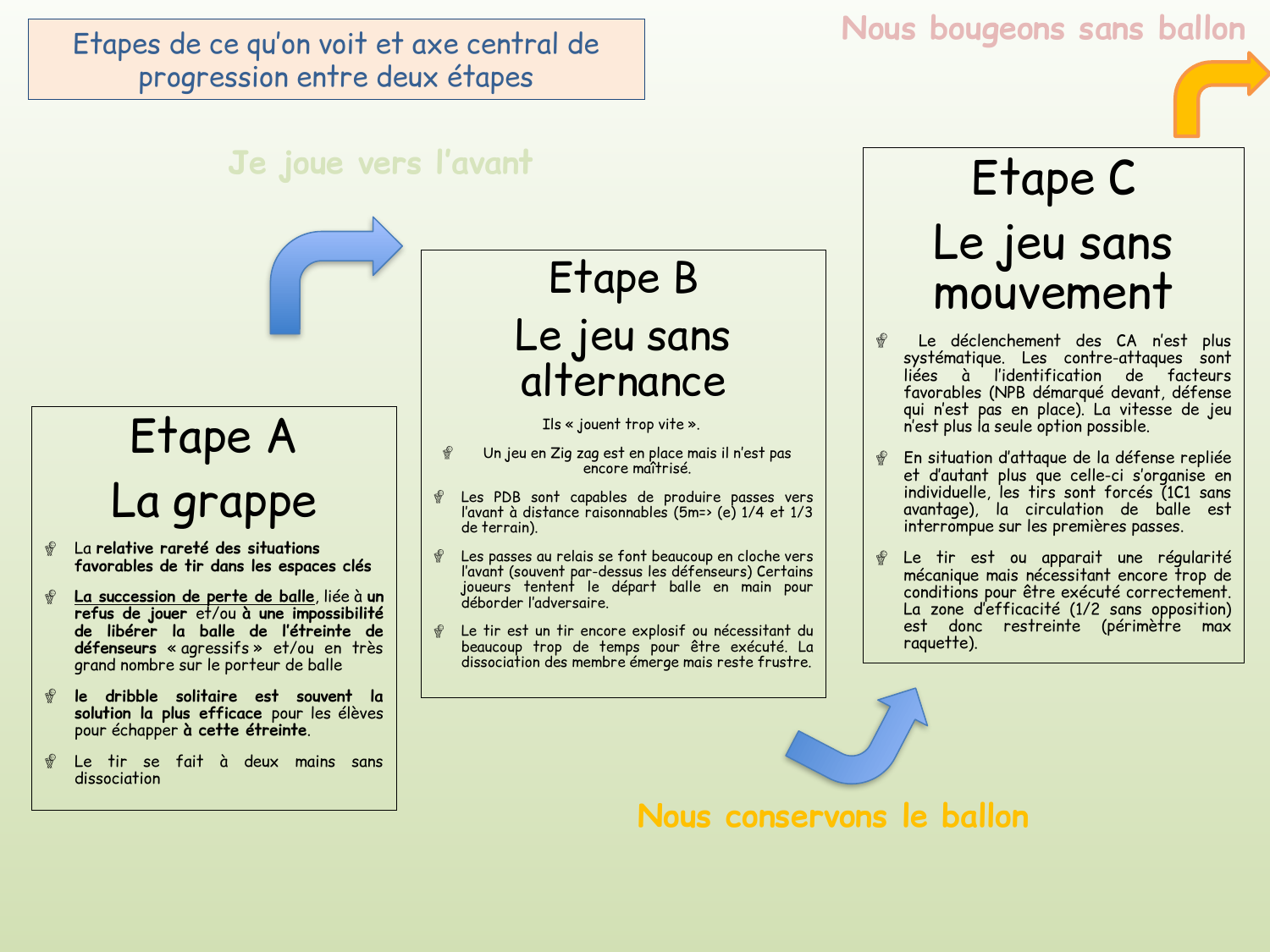

Nous bougeons sans ballon
Etapes de ce qu’on voit et axe central de progression entre deux étapes

Je joue vers l’avant
Etape C
Le jeu sans mouvement
 Le déclenchement des CA n’est plus systématique. Les contre-attaques sont liées à l’identification de facteurs favorables (NPB démarqué devant, défense qui n’est pas en place). La vitesse de jeu n’est plus la seule option possible.
En situation d’attaque de la défense repliée et d’autant plus que celle-ci s’organise en individuelle, les tirs sont forcés (1C1 sans avantage), la circulation de balle est interrompue sur les premières passes.
Le tir est ou apparait une régularité mécanique mais nécessitant encore trop de conditions pour être exécuté correctement. La zone d’efficacité (1/2 sans opposition) est donc restreinte (périmètre max raquette).

Etape B
Le jeu sans alternance
Ils « jouent trop vite ».
Un jeu en Zig zag est en place mais il n’est pas encore maîtrisé.
Les PDB sont capables de produire passes vers l’avant à distance raisonnables (5m=> (e) 1/4 et 1/3 de terrain).
Les passes au relais se font beaucoup en cloche vers l’avant (souvent par-dessus les défenseurs) Certains joueurs tentent le départ balle en main pour déborder l’adversaire.
Le tir est un tir encore explosif ou nécessitant du beaucoup trop de temps pour être exécuté. La dissociation des membre émerge mais reste frustre.

Etape A
La grappe
La relative rareté des situations favorables de tir dans les espaces clés
La succession de perte de balle, liée à un refus de jouer et/ou à une impossibilité de libérer la balle de l’étreinte de défenseurs « agressifs » et/ou en très grand nombre sur le porteur de balle
le dribble solitaire est souvent la solution la plus efficace pour les élèves pour échapper à cette étreinte.
Le tir se fait à deux mains sans dissociation

Nous conservons le ballon